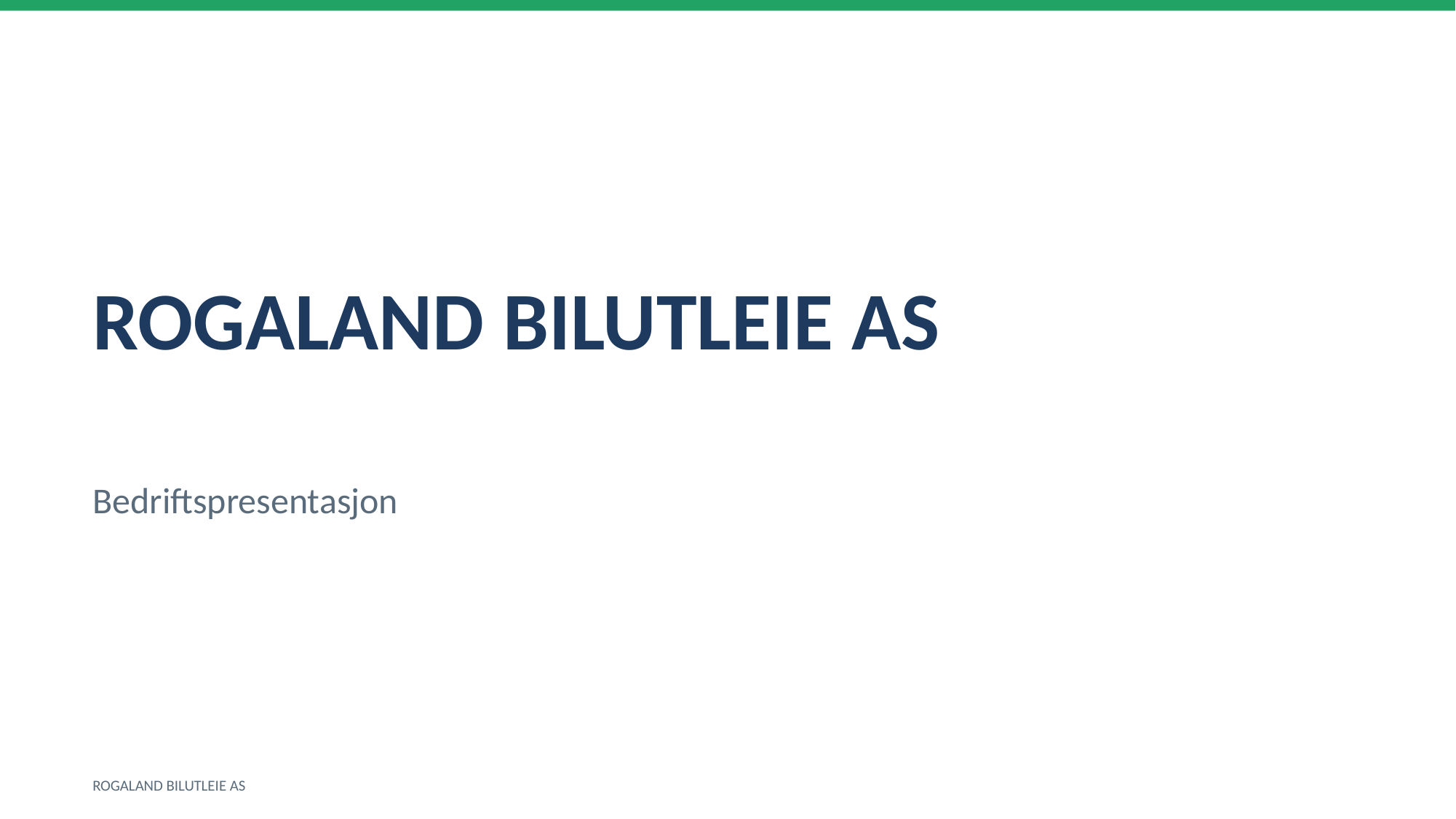

ROGALAND BILUTLEIE AS
Bedriftspresentasjon
ROGALAND BILUTLEIE AS